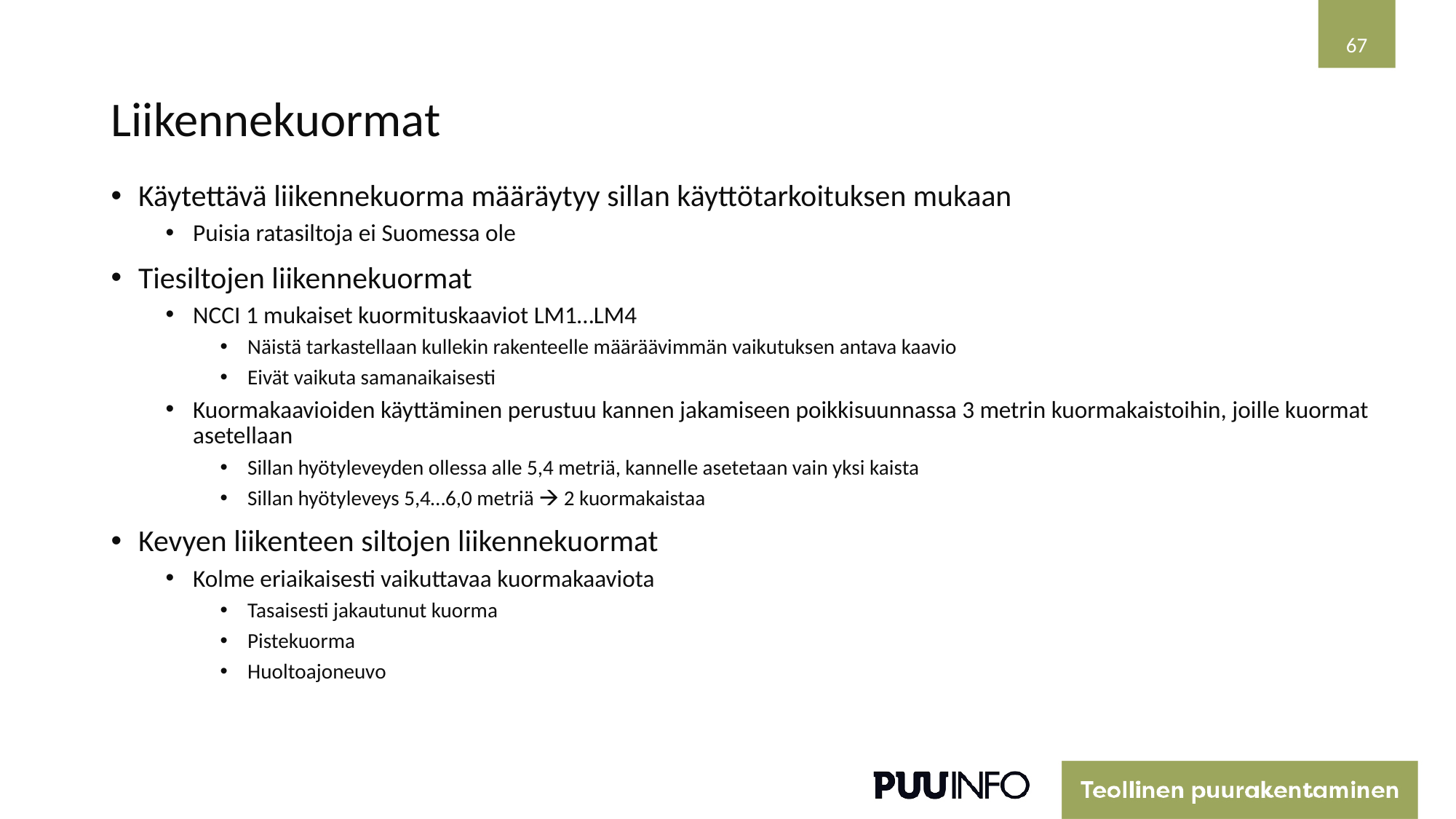

67
# Liikennekuormat
Käytettävä liikennekuorma määräytyy sillan käyttötarkoituksen mukaan
Puisia ratasiltoja ei Suomessa ole
Tiesiltojen liikennekuormat
NCCI 1 mukaiset kuormituskaaviot LM1…LM4
Näistä tarkastellaan kullekin rakenteelle määräävimmän vaikutuksen antava kaavio
Eivät vaikuta samanaikaisesti
Kuormakaavioiden käyttäminen perustuu kannen jakamiseen poikkisuunnassa 3 metrin kuormakaistoihin, joille kuormat asetellaan
Sillan hyötyleveyden ollessa alle 5,4 metriä, kannelle asetetaan vain yksi kaista
Sillan hyötyleveys 5,4…6,0 metriä 🡪 2 kuormakaistaa
Kevyen liikenteen siltojen liikennekuormat
Kolme eriaikaisesti vaikuttavaa kuormakaaviota
Tasaisesti jakautunut kuorma
Pistekuorma
Huoltoajoneuvo